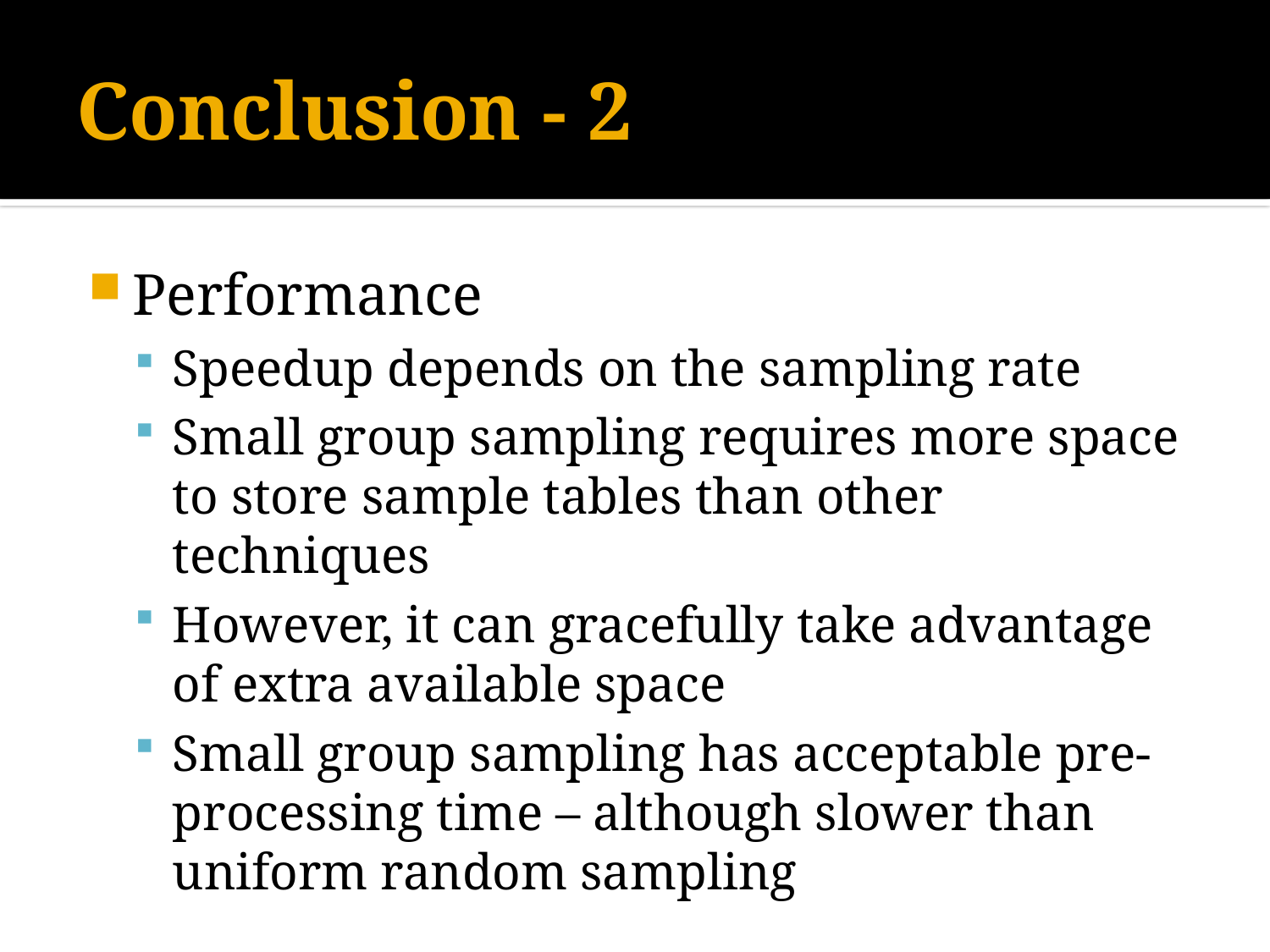

# Conclusion - 2
Performance
Speedup depends on the sampling rate
Small group sampling requires more space to store sample tables than other techniques
However, it can gracefully take advantage of extra available space
Small group sampling has acceptable pre-processing time – although slower than uniform random sampling